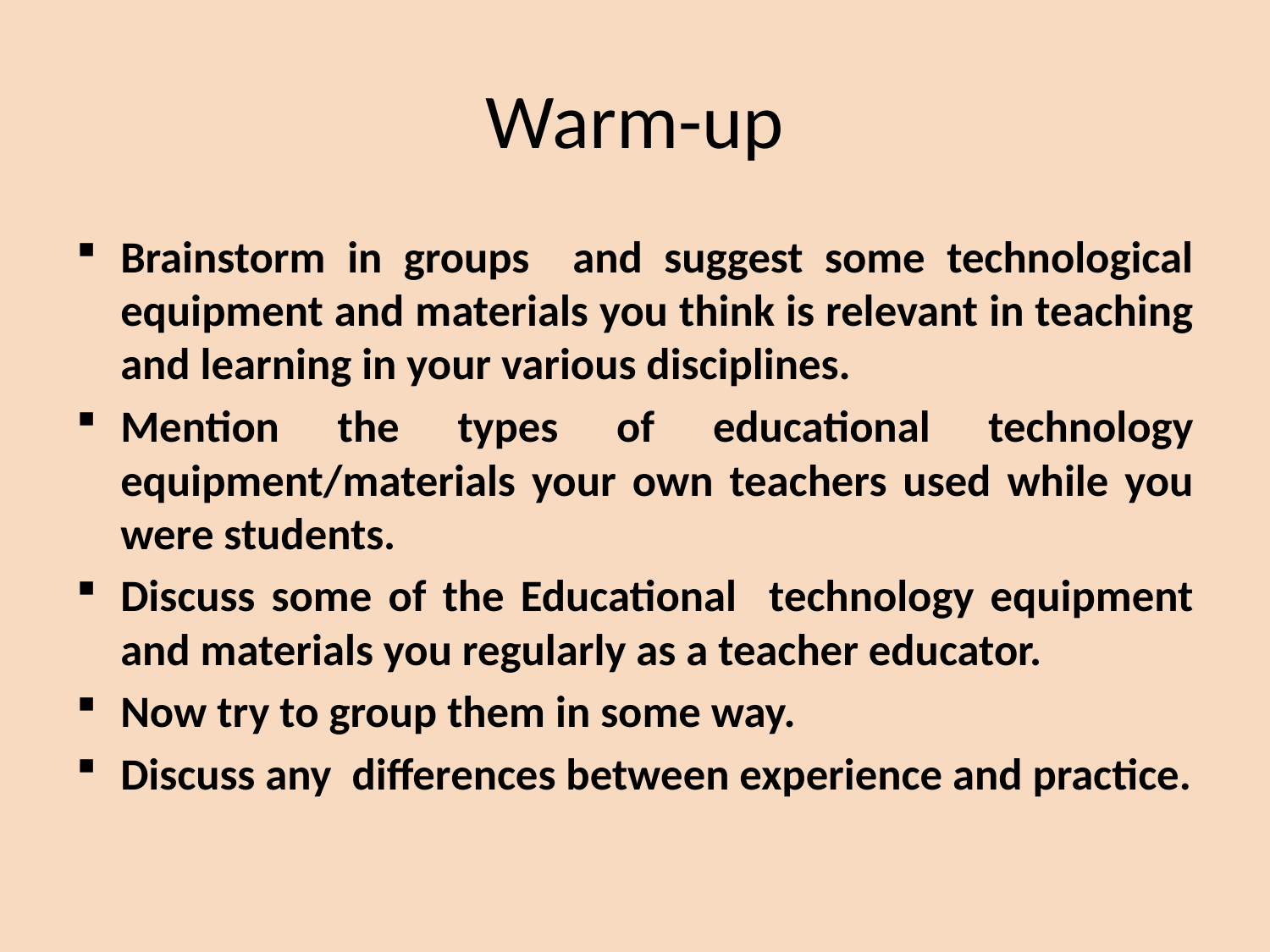

# Warm-up
Brainstorm in groups  and suggest some technological equipment and materials you think is relevant in teaching and learning in your various disciplines.
Mention the types of educational technology equipment/materials your own teachers used while you were students.
Discuss some of the Educational  technology equipment and materials you regularly as a teacher educator.
Now try to group them in some way.
Discuss any  differences between experience and practice.